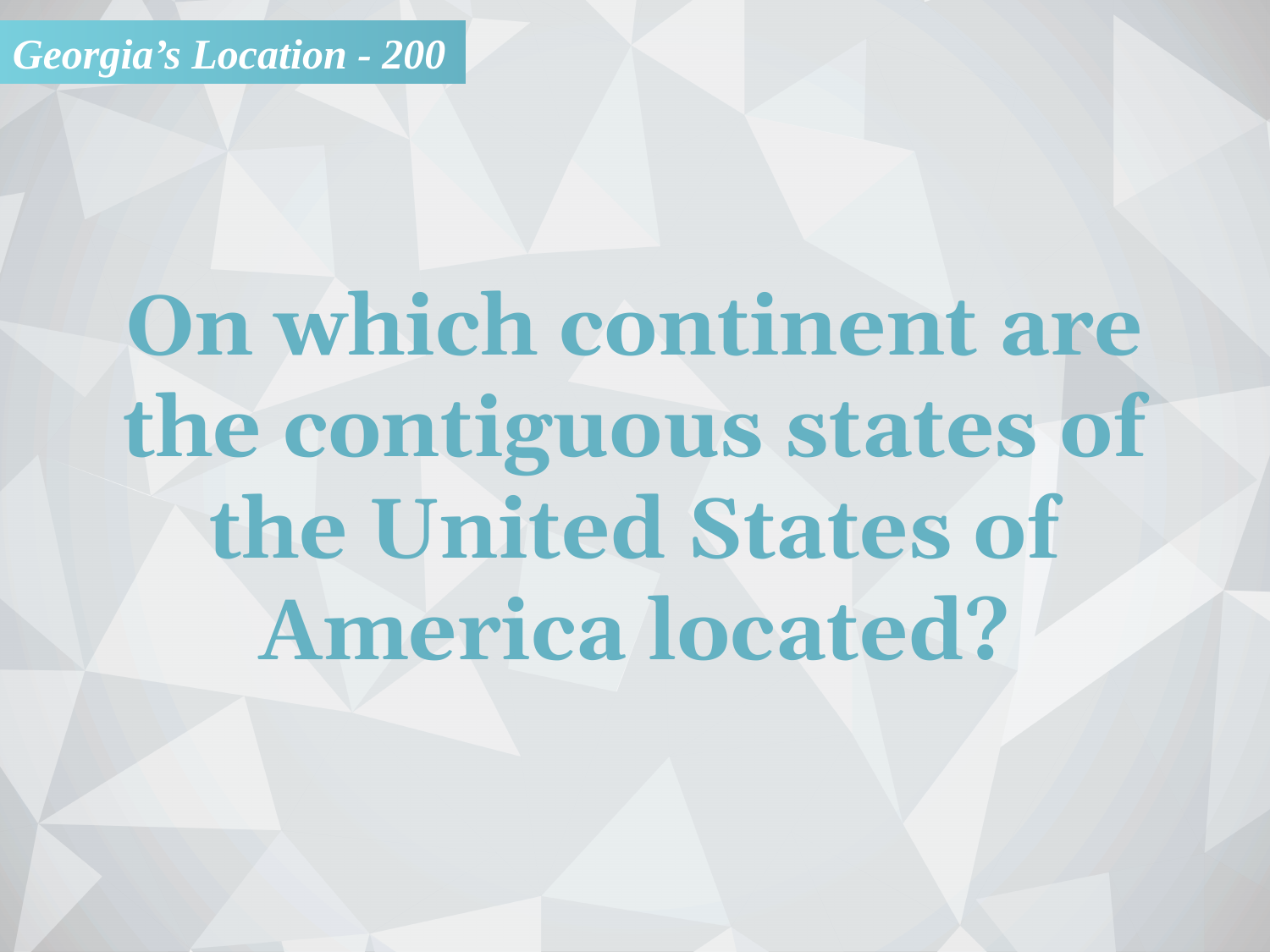

Georgia’s Location - 200
On which continent are
the contiguous states of
the United States of America located?